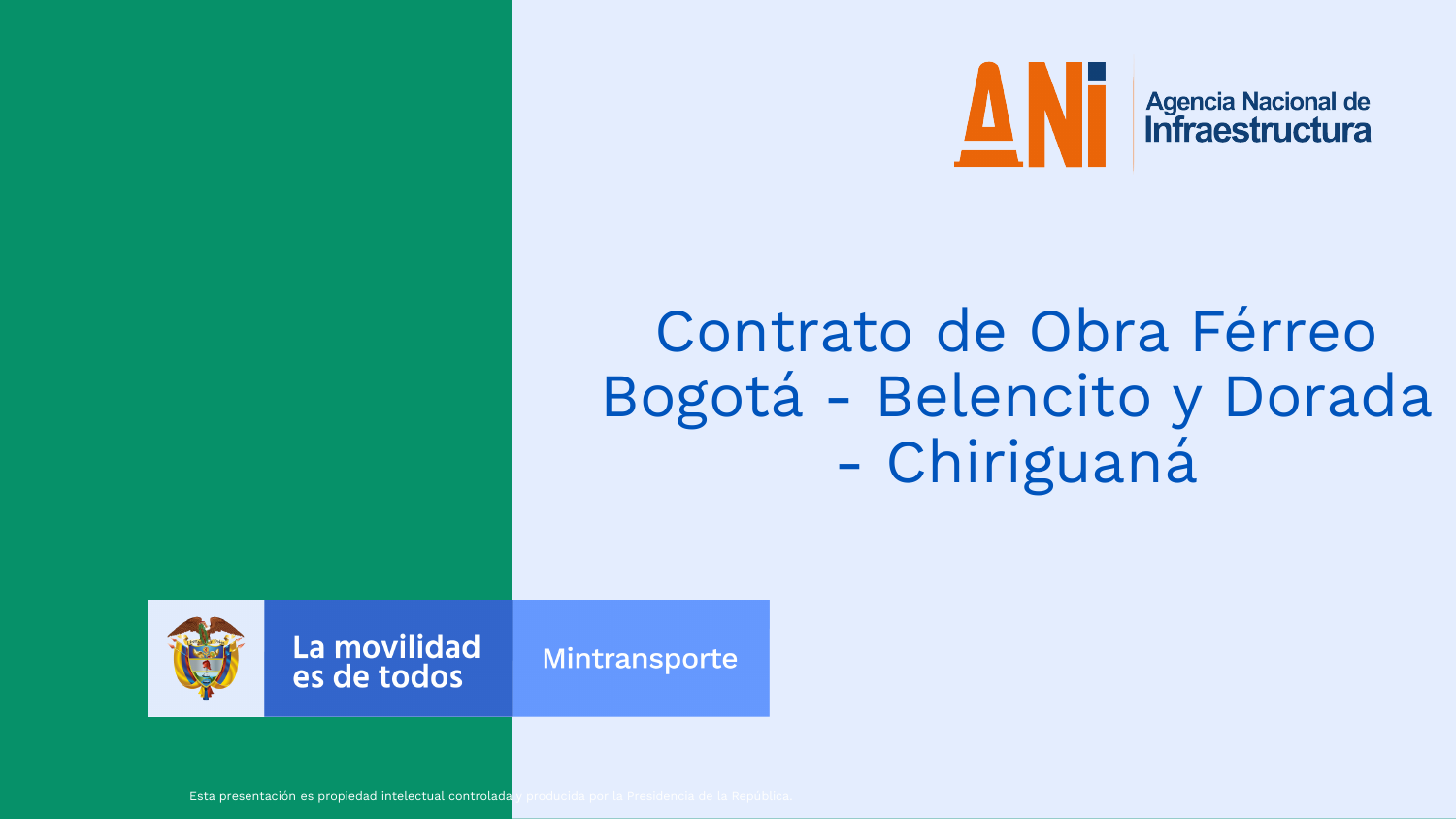

Contrato de Obra Férreo Bogotá - Belencito y Dorada - Chiriguaná